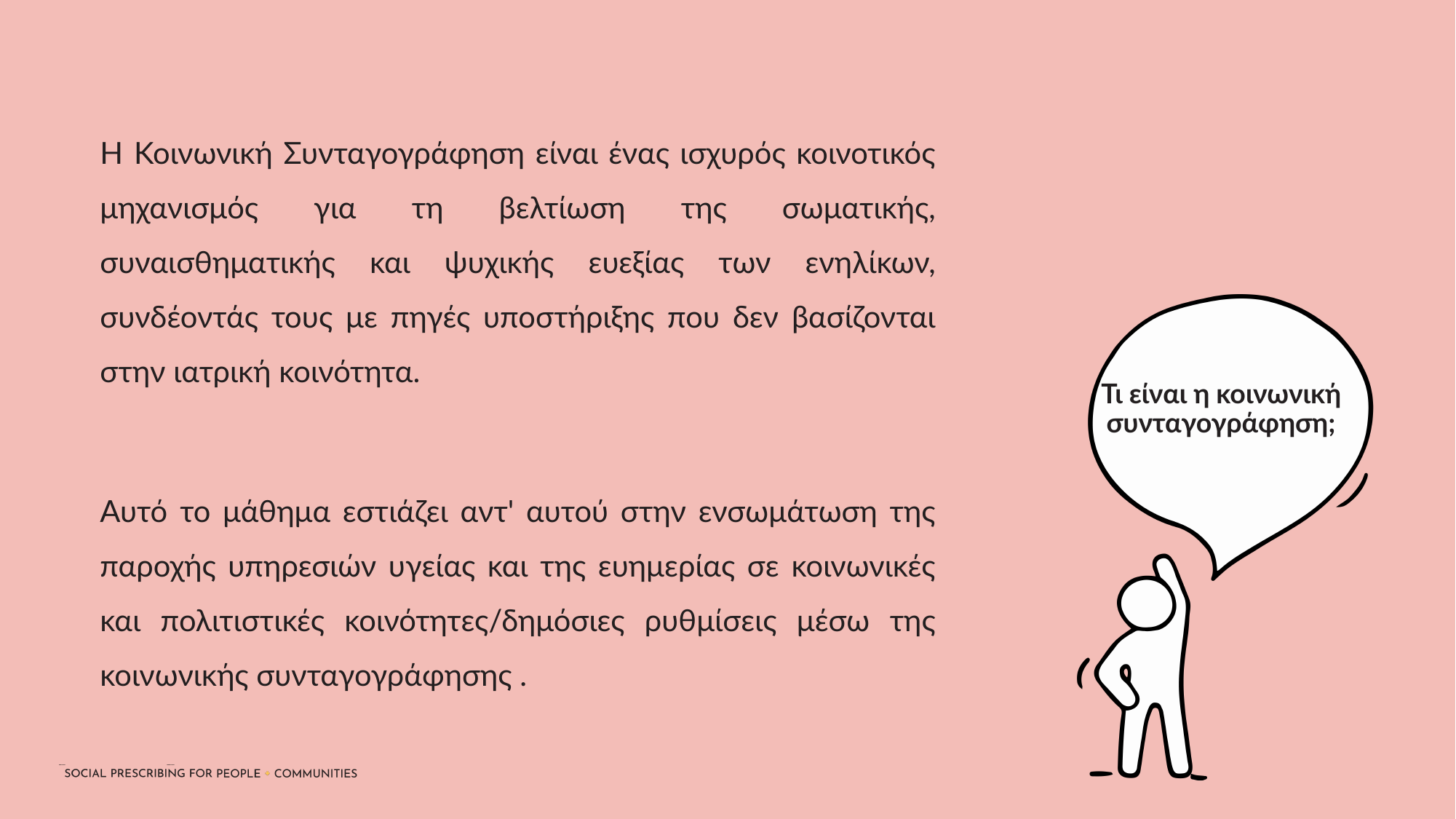

Η Κοινωνική Συνταγογράφηση είναι ένας ισχυρός κοινοτικός μηχανισμός για τη βελτίωση της σωματικής, συναισθηματικής και ψυχικής ευεξίας των ενηλίκων, συνδέοντάς τους με πηγές υποστήριξης που δεν βασίζονται στην ιατρική κοινότητα.

Αυτό το μάθημα εστιάζει αντ' αυτού στην ενσωμάτωση της παροχής υπηρεσιών υγείας και της ευημερίας σε κοινωνικές και πολιτιστικές κοινότητες/δημόσιες ρυθμίσεις μέσω της κοινωνικής συνταγογράφησης .

Τι είναι η κοινωνική συνταγογράφηση;